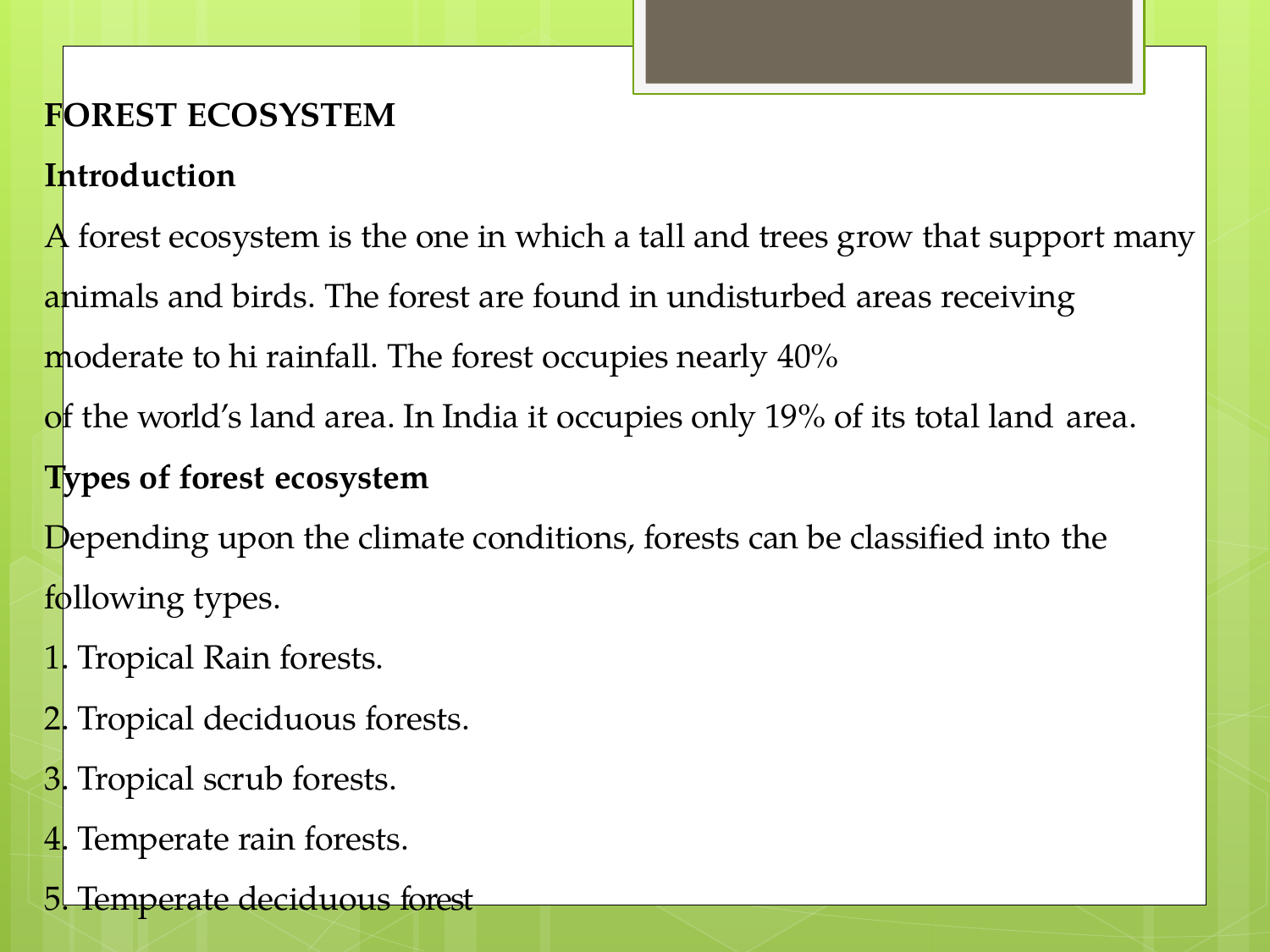

FOREST ECOSYSTEM
Introduction
A forest ecosystem is the one in which a tall and trees grow that support many  animals and birds. The forest are found in undisturbed areas receiving  moderate to hi rainfall. The forest occupies nearly 40%
of the world’s land area. In India it occupies only 19% of its total land area.
Types of forest ecosystem
Depending upon the climate conditions, forests can be classified into the
following types.
Tropical Rain forests.
Tropical deciduous forests.
Tropical scrub forests.
Temperate rain forests.
Temperate deciduous forest